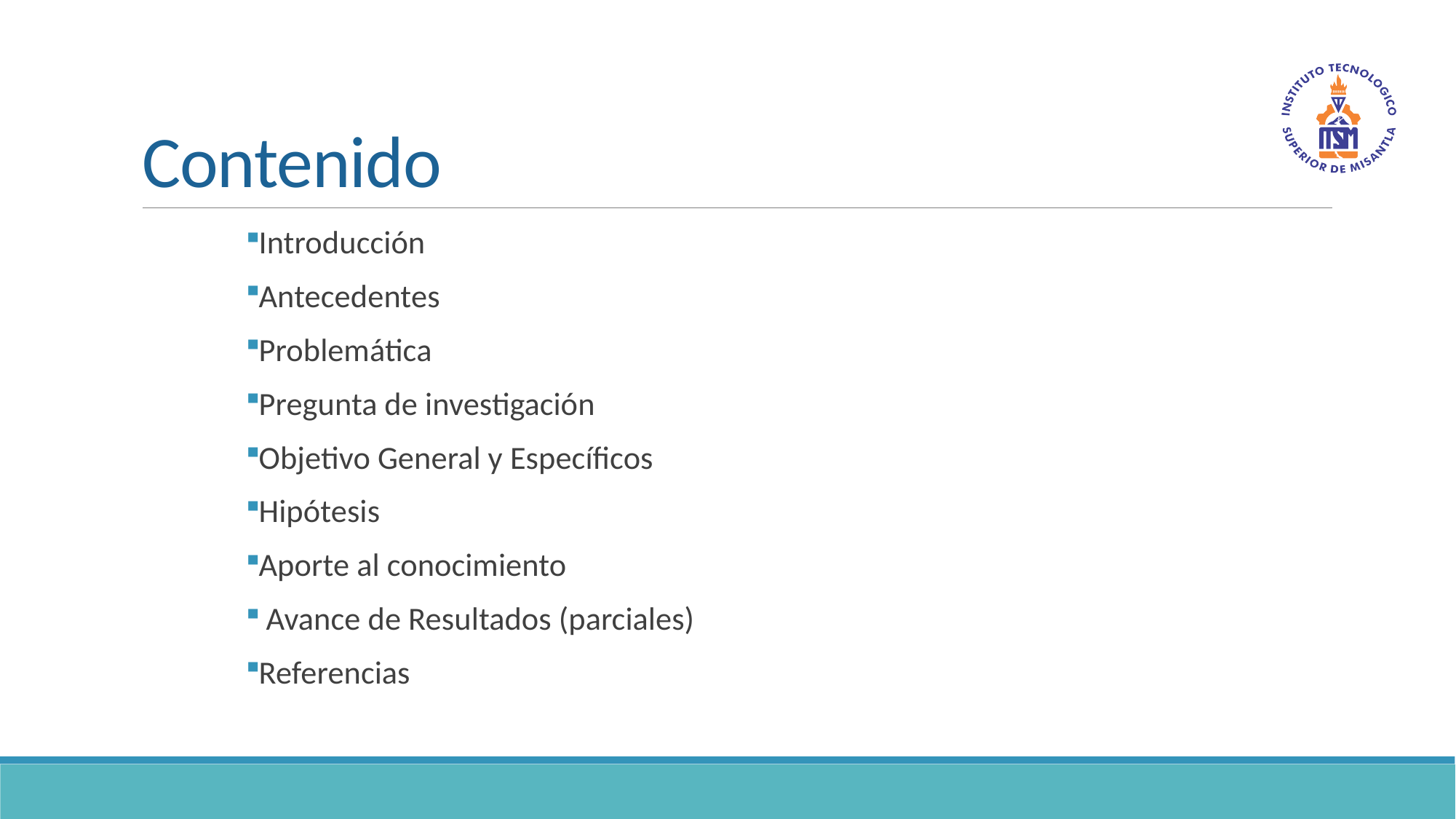

# Contenido
Introducción
Antecedentes
Problemática
Pregunta de investigación
Objetivo General y Específicos
Hipótesis
Aporte al conocimiento
 Avance de Resultados (parciales)
Referencias